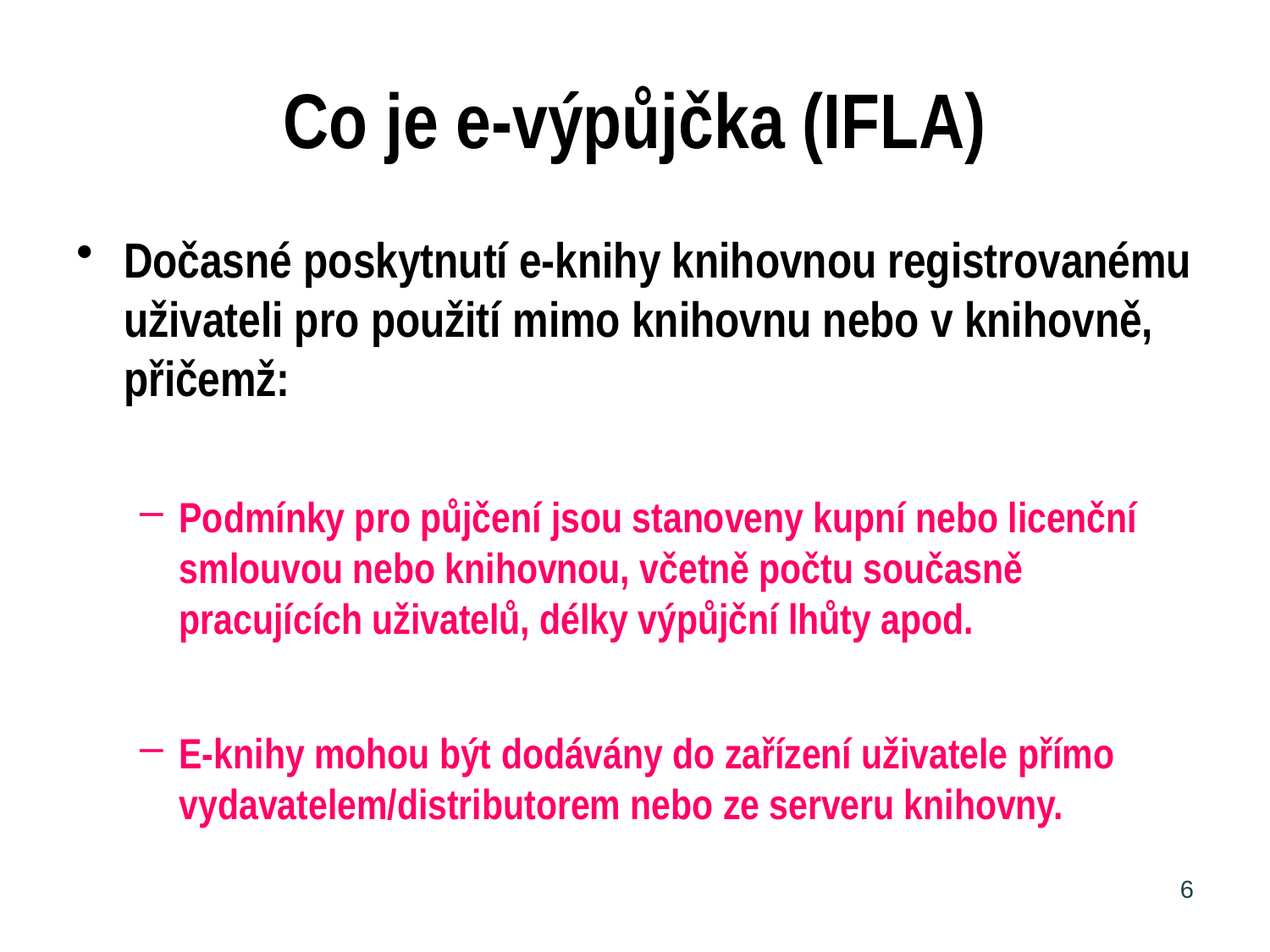

# Co je e-výpůjčka (IFLA)
Dočasné poskytnutí e-knihy knihovnou registrovanému uživateli pro použití mimo knihovnu nebo v knihovně, přičemž:

Podmínky pro půjčení jsou stanoveny kupní nebo licenční smlouvou nebo knihovnou, včetně počtu současně pracujících uživatelů, délky výpůjční lhůty apod.

E-knihy mohou být dodávány do zařízení uživatele přímo vydavatelem/distributorem nebo ze serveru knihovny.
6